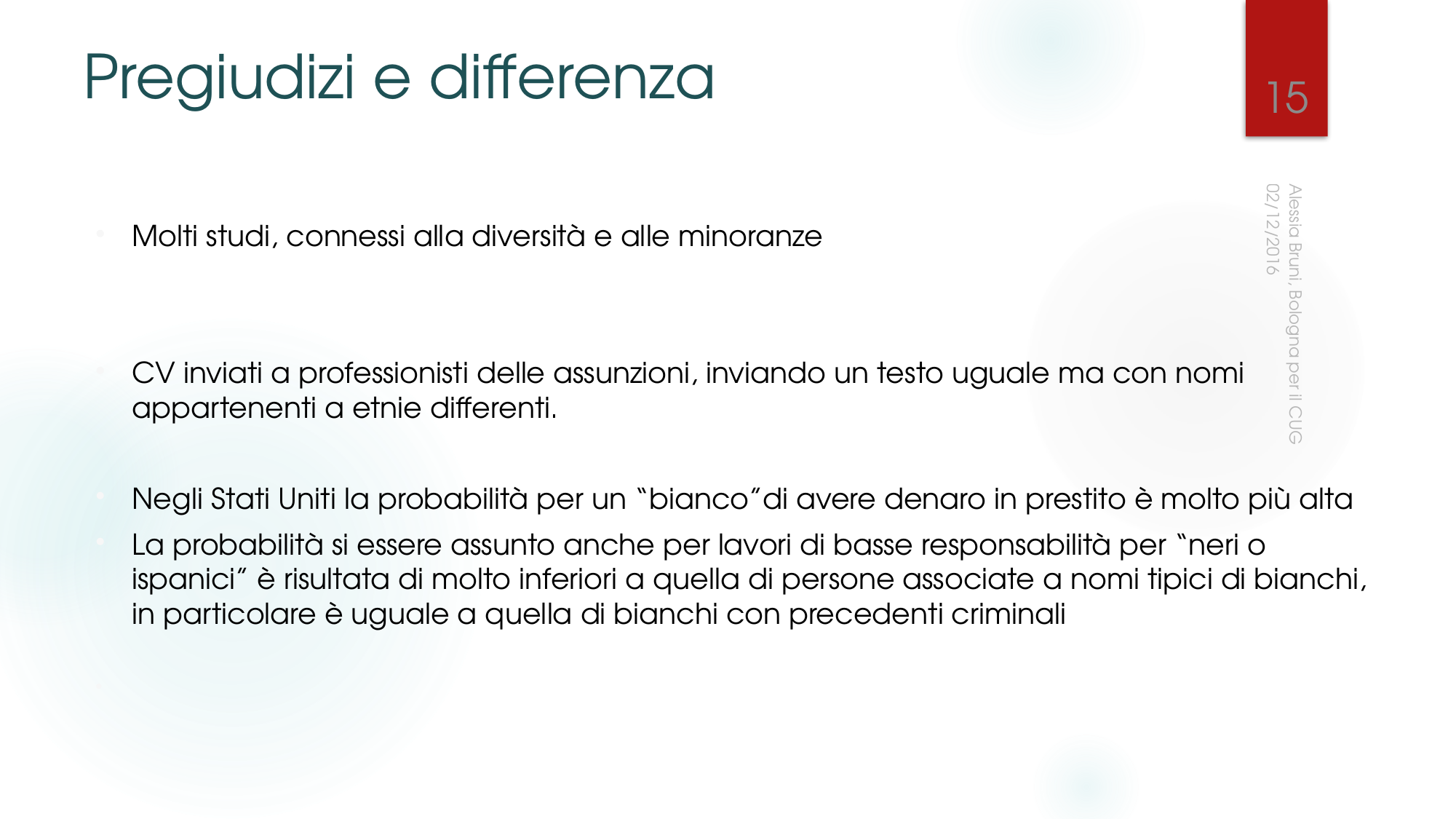

# Pregiudizi e differenza
15
Molti studi, connessi alla diversità e alle minoranze

CV inviati a professionisti delle assunzioni, inviando un testo uguale ma con nomi appartenenti a etnie differenti.

Negli Stati Uniti la probabilità per un “bianco”di avere denaro in prestito è molto più alta
La probabilità si essere assunto anche per lavori di basse responsabilità per “neri o ispanici” è risultata di molto inferiori a quella di persone associate a nomi tipici di bianchi, in particolare è uguale a quella di bianchi con precedenti criminali

02/12/2016
Alessia Bruni, Bologna per il CUG